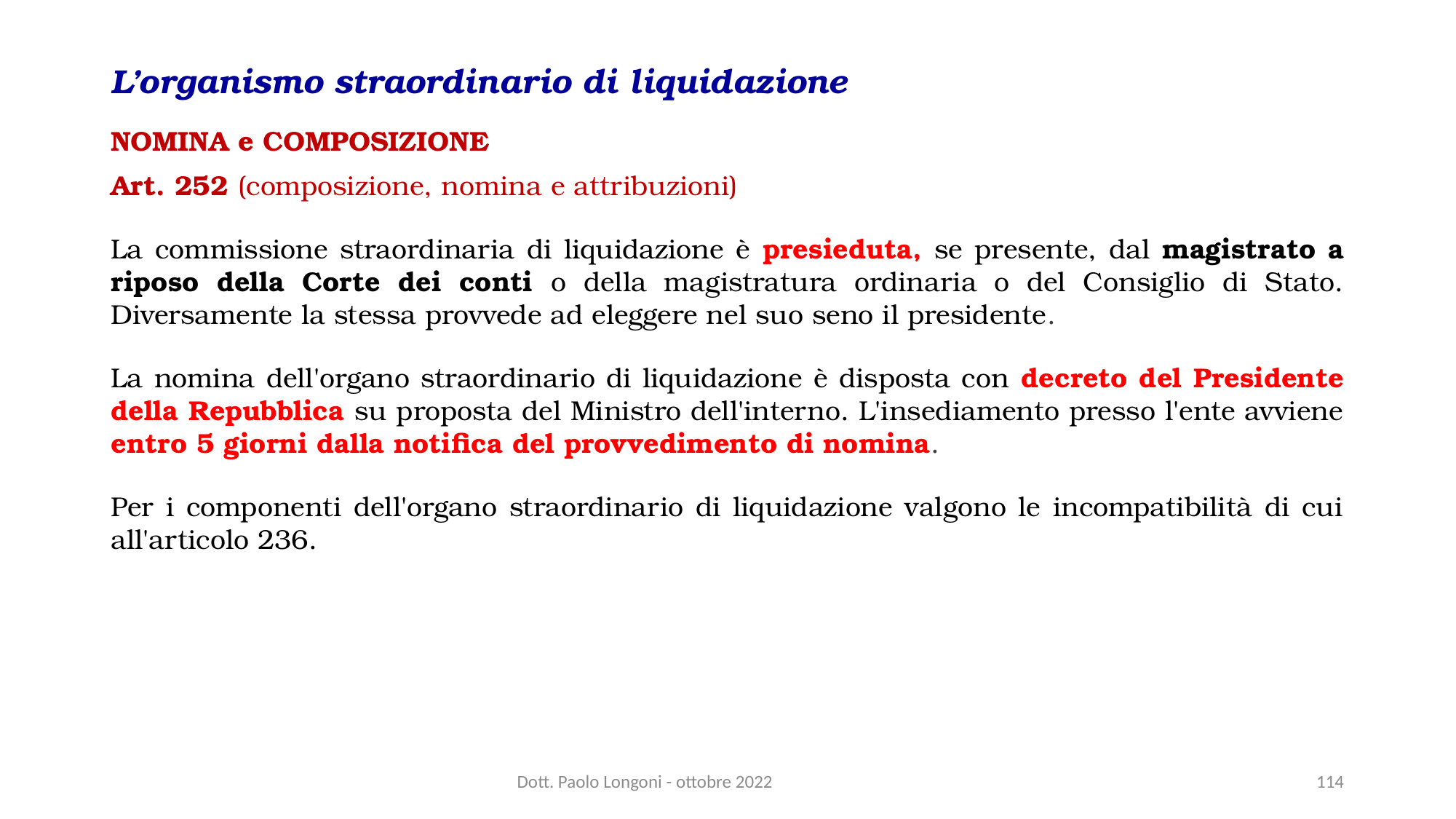

# L’organismo straordinario di liquidazione
NOMINA e COMPOSIZIONE
Art. 252 (composizione, nomina e attribuzioni)
La commissione straordinaria di liquidazione è presieduta, se presente, dal magistrato a riposo della Corte dei conti o della magistratura ordinaria o del Consiglio di Stato. Diversamente la stessa provvede ad eleggere nel suo seno il presidente.
La nomina dell'organo straordinario di liquidazione è disposta con decreto del Presidente della Repubblica su proposta del Ministro dell'interno. L'insediamento presso l'ente avviene entro 5 giorni dalla notifica del provvedimento di nomina.
Per i componenti dell'organo straordinario di liquidazione valgono le incompatibilità di cui all'articolo 236.

Dott. Paolo Longoni - ottobre 2022
114